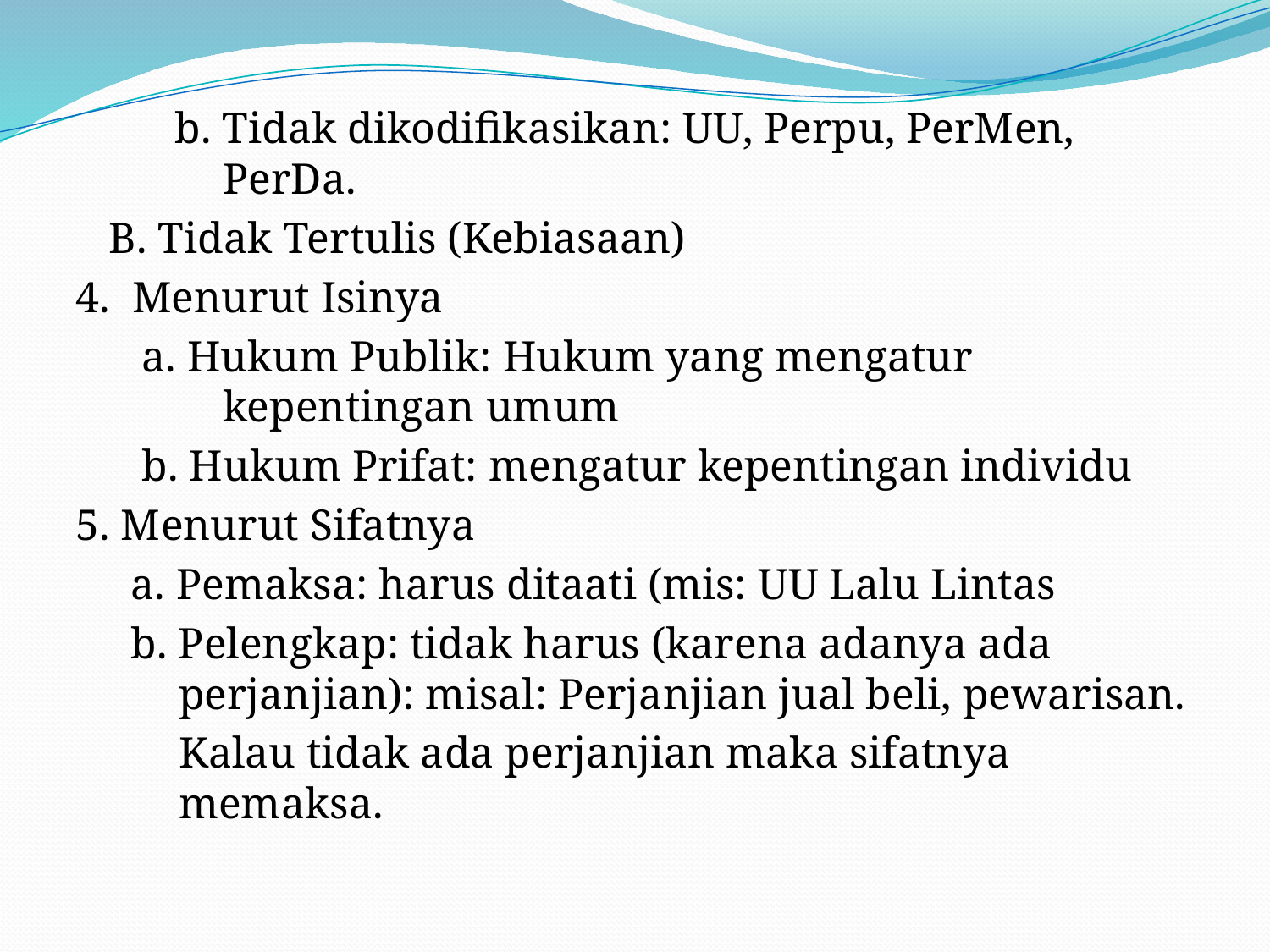

#
         b. Tidak dikodifikasikan: UU, Perpu, PerMen, PerDa.
   B. Tidak Tertulis (Kebiasaan)
4.  Menurut Isinya
      a. Hukum Publik: Hukum yang mengatur kepentingan umum
      b. Hukum Prifat: mengatur kepentingan individu
5. Menurut Sifatnya
     a. Pemaksa: harus ditaati (mis: UU Lalu Lintas
     b. Pelengkap: tidak harus (karena adanya ada perjanjian): misal: Perjanjian jual beli, pewarisan.
	Kalau tidak ada perjanjian maka sifatnya memaksa.